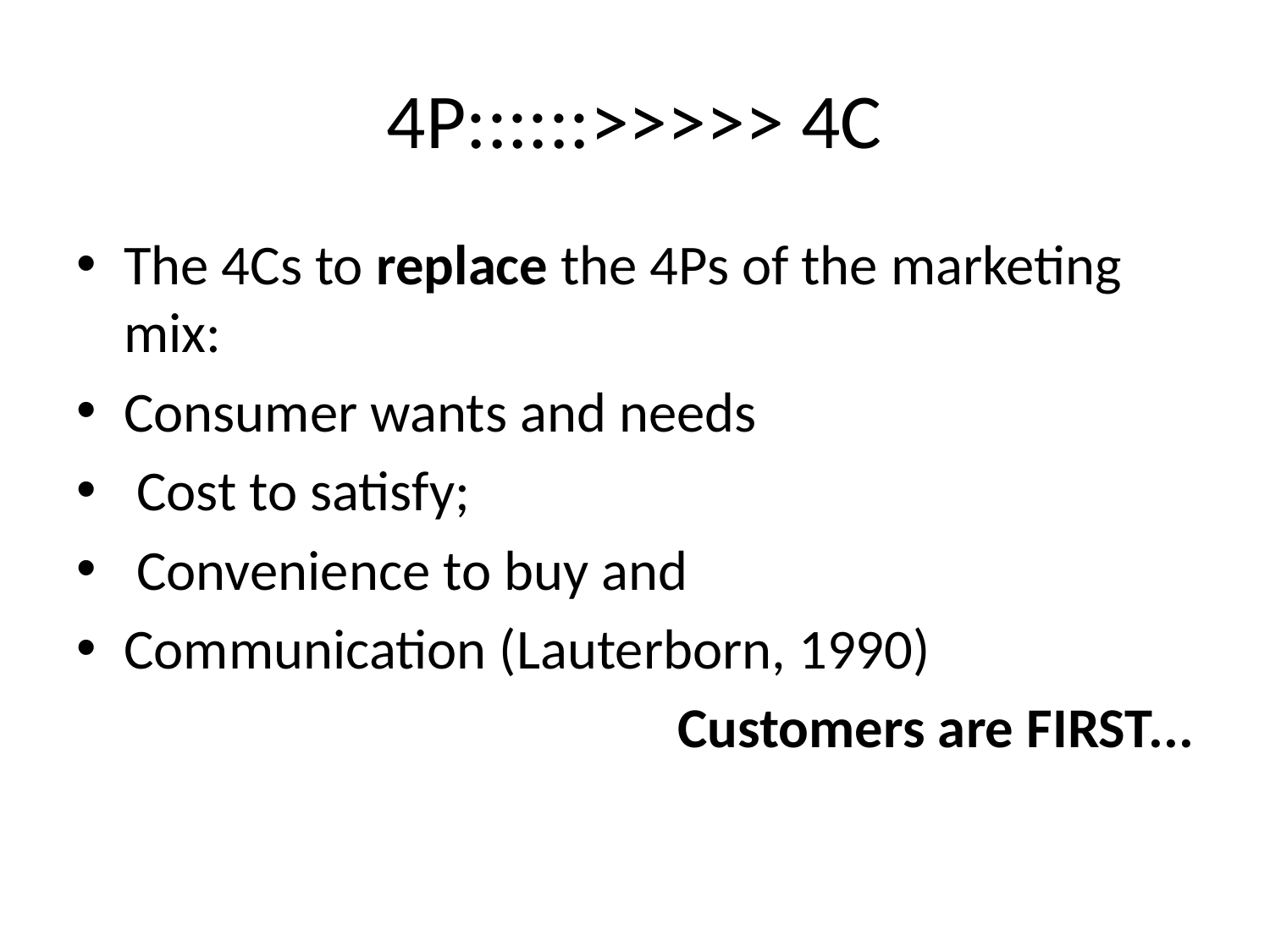

# 4P::::::>>>>> 4C
The 4Cs to replace the 4Ps of the marketing mix:
Consumer wants and needs
 Cost to satisfy;
 Convenience to buy and
Communication (Lauterborn, 1990)
 Customers are FIRST...